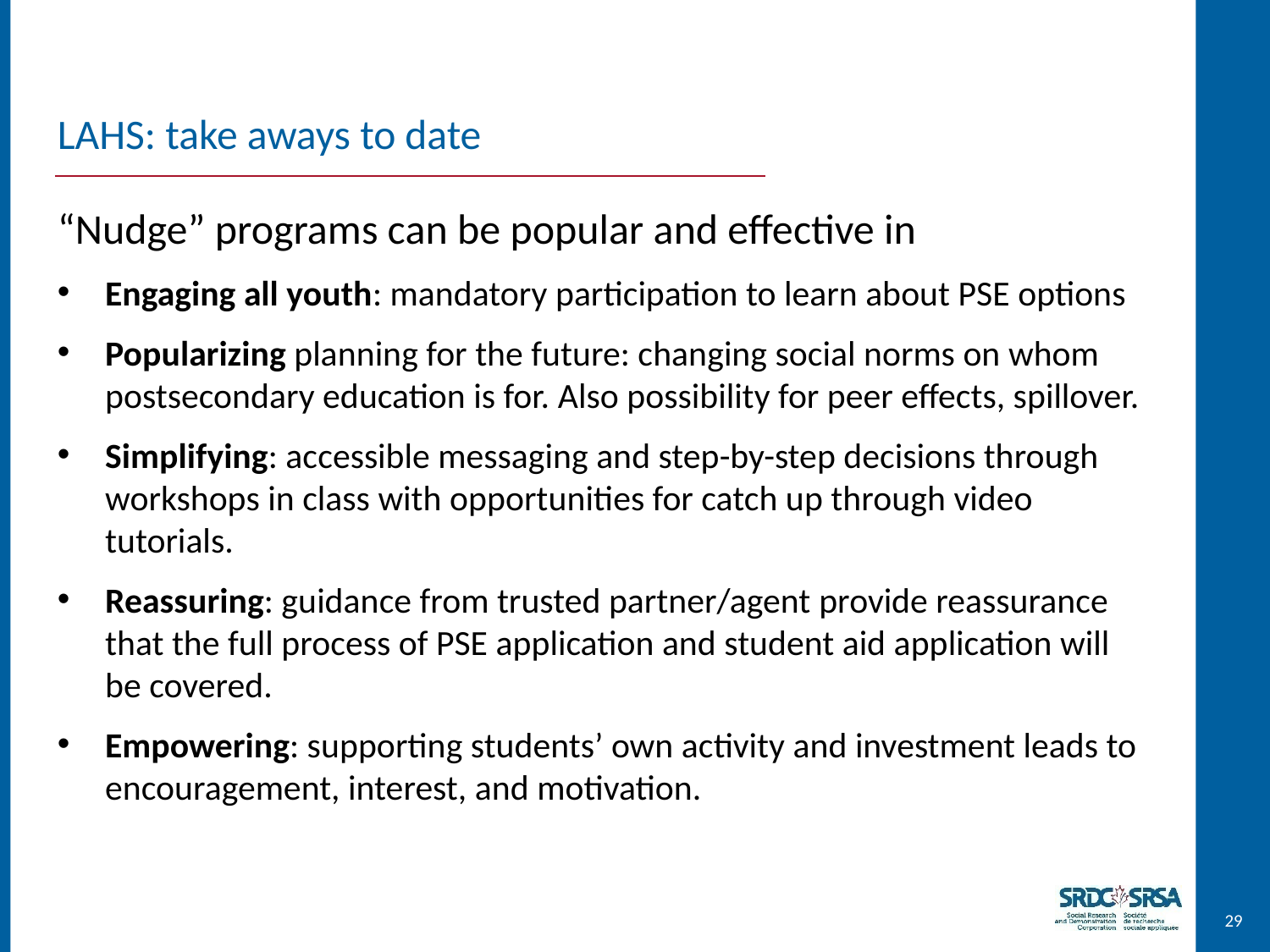

LAHS: take aways to date
“Nudge” programs can be popular and effective in
Engaging all youth: mandatory participation to learn about PSE options
Popularizing planning for the future: changing social norms on whom postsecondary education is for. Also possibility for peer effects, spillover.
Simplifying: accessible messaging and step-by-step decisions through workshops in class with opportunities for catch up through video tutorials.
Reassuring: guidance from trusted partner/agent provide reassurance that the full process of PSE application and student aid application will be covered.
Empowering: supporting students’ own activity and investment leads to encouragement, interest, and motivation.
29